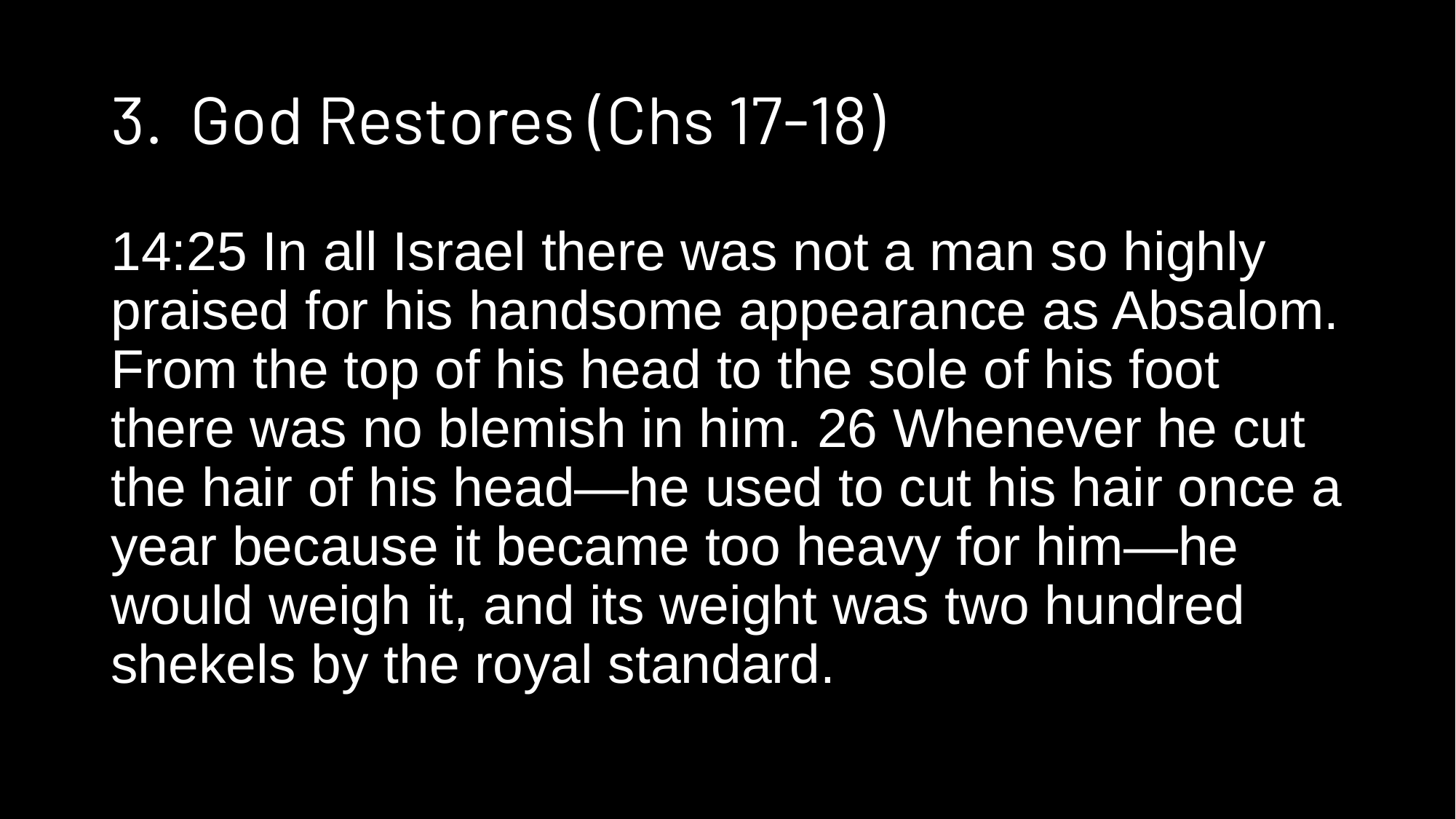

# 3.  God Restores (Chs 17-18)
14:25 In all Israel there was not a man so highly praised for his handsome appearance as Absalom. From the top of his head to the sole of his foot there was no blemish in him. 26 Whenever he cut the hair of his head—he used to cut his hair once a year because it became too heavy for him—he would weigh it, and its weight was two hundred shekels by the royal standard.